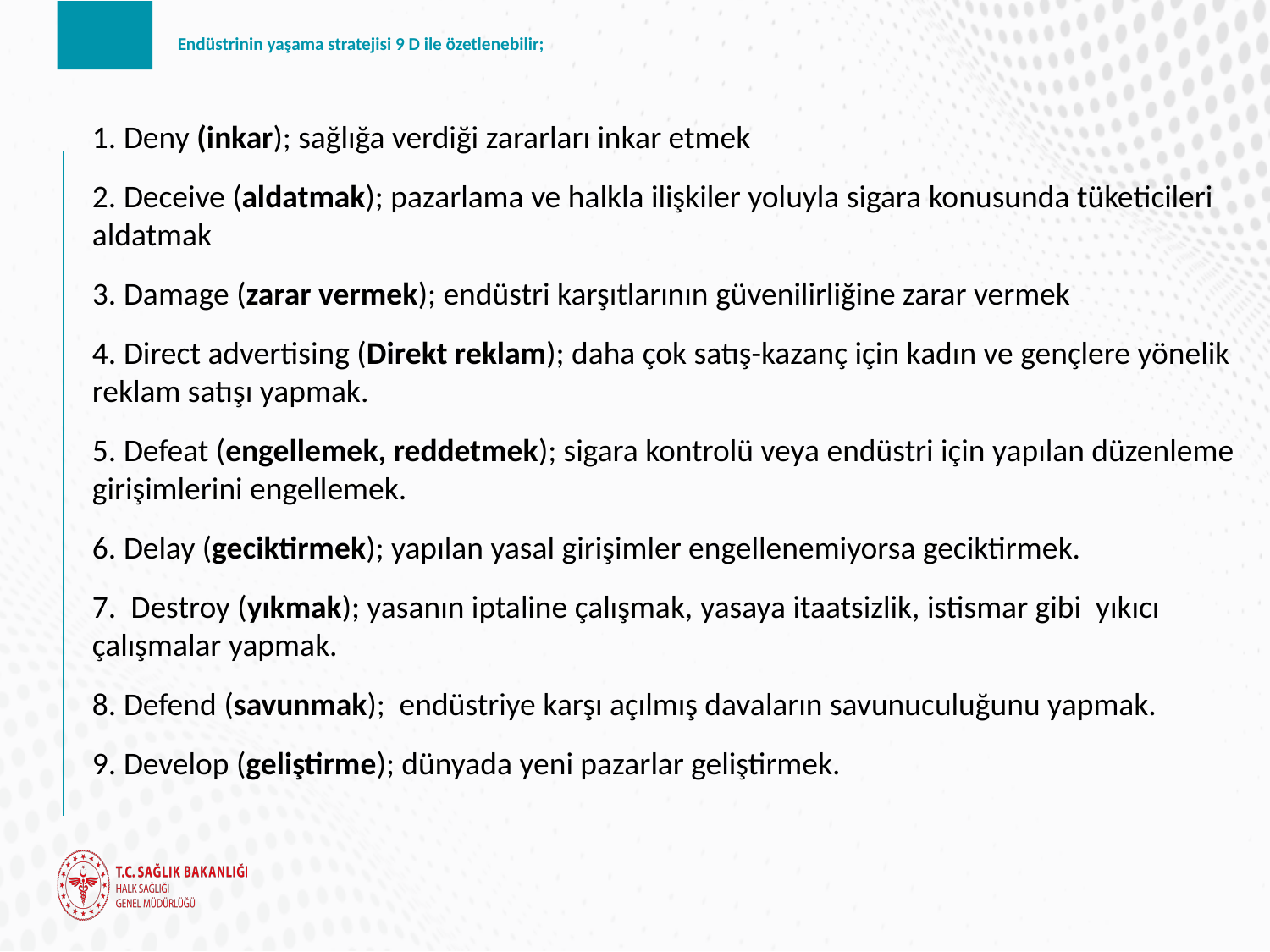

# Endüstrinin yaşama stratejisi 9 D ile özetlenebilir;
1. Deny (inkar); sağlığa verdiği zararları inkar etmek
2. Deceive (aldatmak); pazarlama ve halkla ilişkiler yoluyla sigara konusunda tüketicileri aldatmak
3. Damage (zarar vermek); endüstri karşıtlarının güvenilirliğine zarar vermek
4. Direct advertising (Direkt reklam); daha çok satış-kazanç için kadın ve gençlere yönelik reklam satışı yapmak.
5. Defeat (engellemek, reddetmek); sigara kontrolü veya endüstri için yapılan düzenleme girişimlerini engellemek.
6. Delay (geciktirmek); yapılan yasal girişimler engellenemiyorsa geciktirmek.
7.  Destroy (yıkmak); yasanın iptaline çalışmak, yasaya itaatsizlik, istismar gibi  yıkıcı çalışmalar yapmak.
8. Defend (savunmak);  endüstriye karşı açılmış davaların savunuculuğunu yapmak.
9. Develop (geliştirme); dünyada yeni pazarlar geliştirmek.